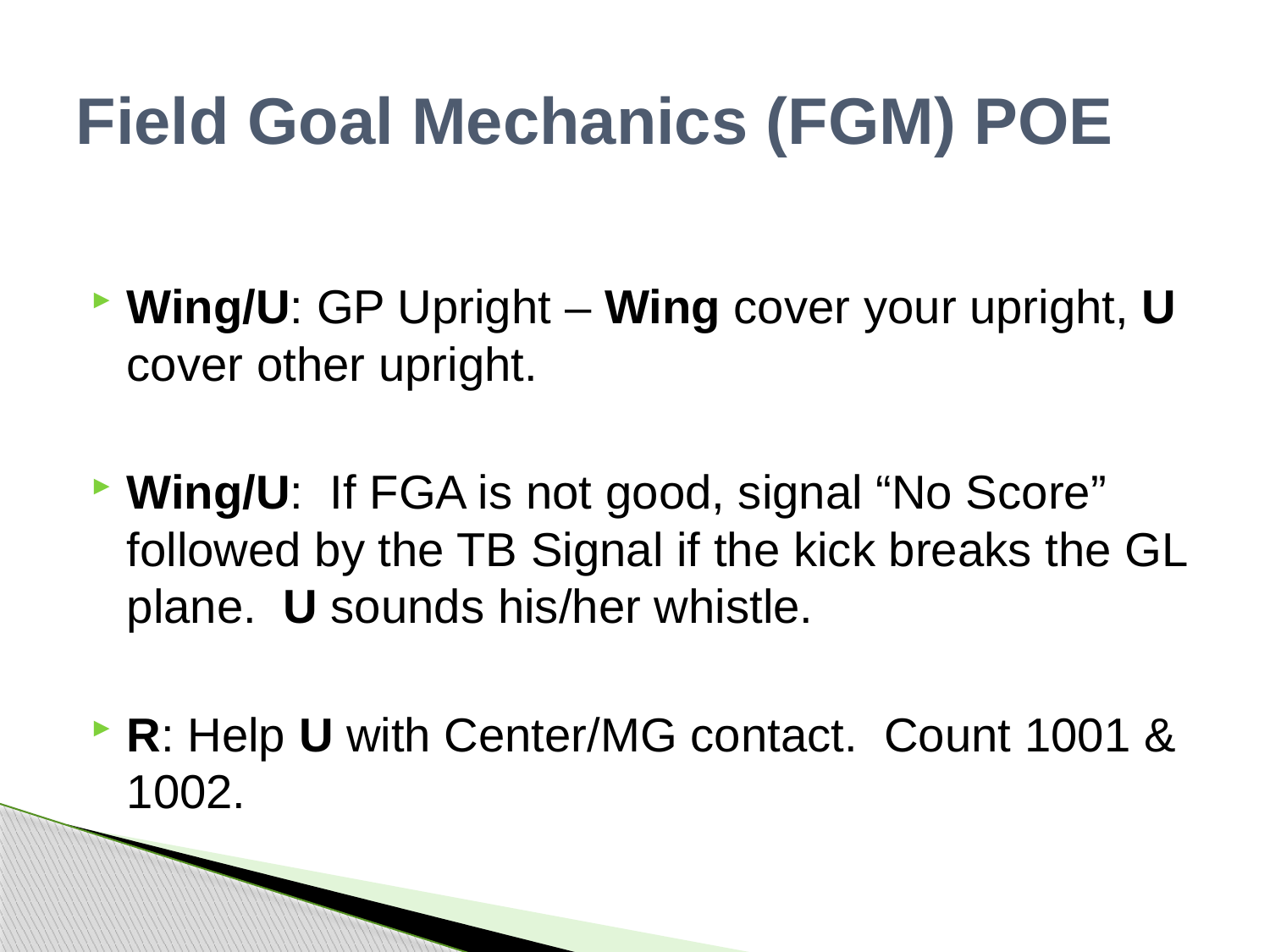

# Field Goal Mechanics (FGM) POE

Wing/U: GP Upright – Wing cover your upright, U cover other upright.

Wing/U:  If FGA is not good, signal “No Score” followed by the TB Signal if the kick breaks the GL plane.  U sounds his/her whistle.

R: Help U with Center/MG contact.  Count 1001 & 1002.